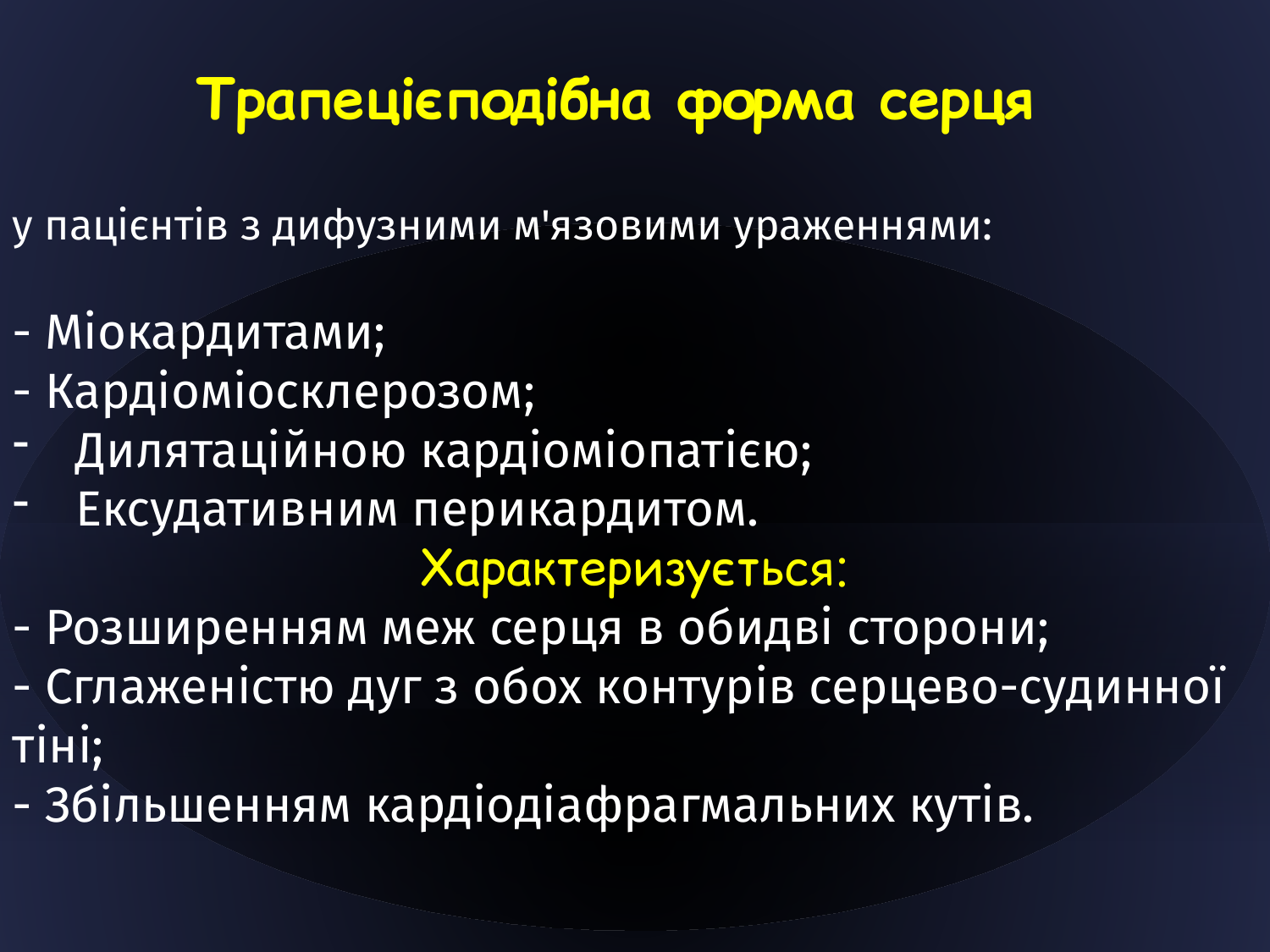

Трапецієподібна форма серця

у пацієнтів з дифузними м'язовими ураженнями:

- Міокардитами;
- Кардіоміосклерозом;
Дилятаційною кардіоміопатією;
Ексудативним перикардитом.
Характеризується:
- Розширенням меж серця в обидві сторони;
- Сглаженістю дуг з обох контурів серцево-судинної тіні;
- Збільшенням кардіодіафрагмальних кутів.